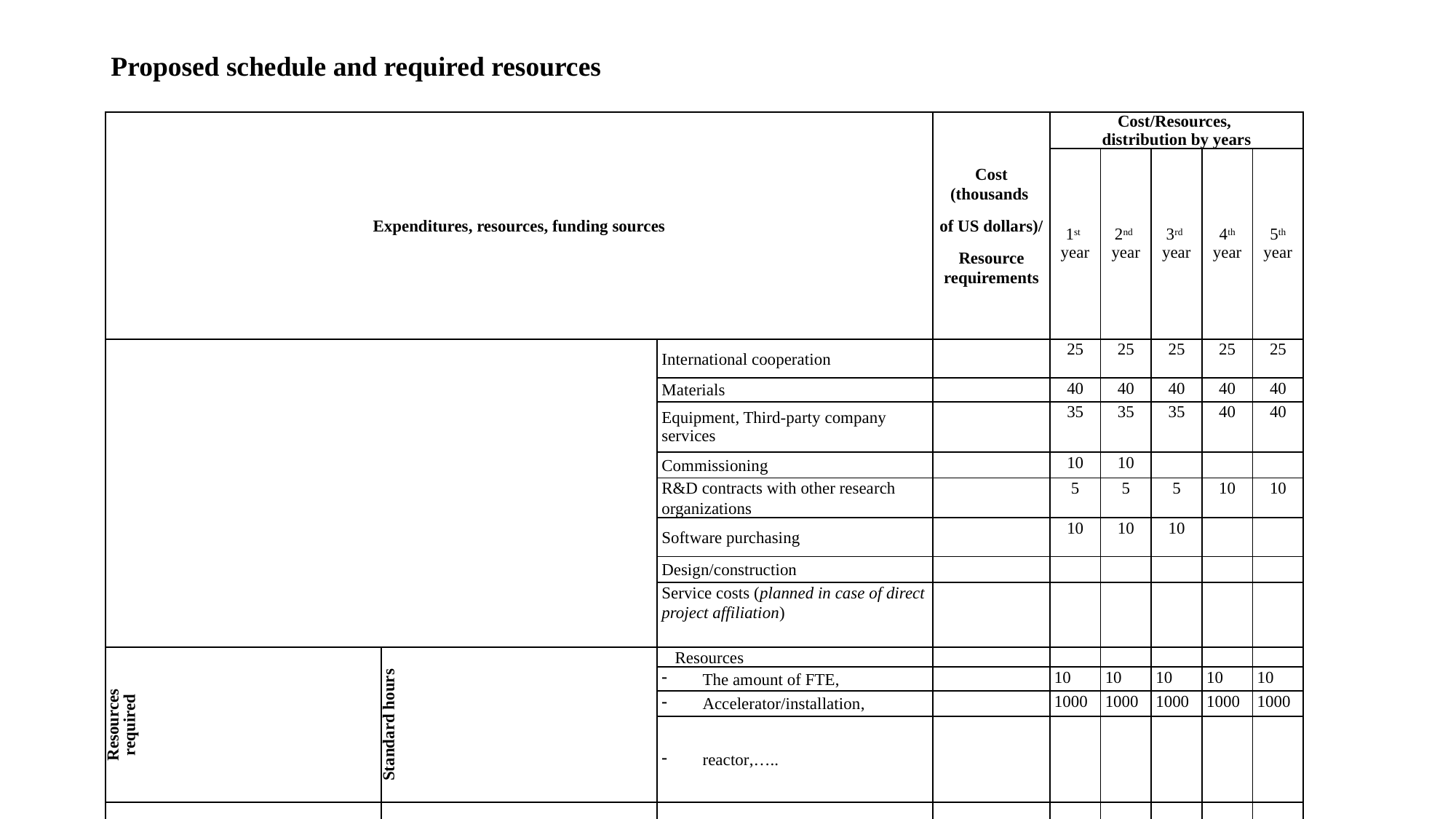

# Proposed schedule and required resources
| Expenditures, resources, funding sources |  |  | Cost (thousands of US dollars)/ Resource requirements | Cost/Resources, distribution by years |  |  |  |  |
| --- | --- | --- | --- | --- | --- | --- | --- | --- |
|  |  |  |  | 1st year | 2nd year | 3rd year | 4th year | 5th year |
|  |  | International cooperation |  | 25 | 25 | 25 | 25 | 25 |
|  |  | Materials |  | 40 | 40 | 40 | 40 | 40 |
|  |  | Equipment, Third-party company services |  | 35 | 35 | 35 | 40 | 40 |
|  |  | Commissioning |  | 10 | 10 |  |  |  |
|  |  | R&D contracts with other research organizations |  | 5 | 5 | 5 | 10 | 10 |
|  |  | Software purchasing |  | 10 | 10 | 10 |  |  |
|  |  | Design/construction |  |  |  |  |  |  |
|  |  | Service costs (planned in case of direct project affiliation) |  |  |  |  |  |  |
| Resources required | Standard hours | Resources |  |  |  |  |  |  |
|  |  | The amount of FTE, |  | 10 | 10 | 10 | 10 | 10 |
|  |  | Accelerator/installation, |  | 1000 | 1000 | 1000 | 1000 | 1000 |
|  |  | reactor,….. |  |  |  |  |  |  |
| Sources of funding | JINR budget | JINR budget (budget items) |  |  |  |  |  |  |
|  | Extra funding (supplementary estimates) | Contributions by partners Funds under contracts with customers Other sources of funding |  |  |  |  |  |  |